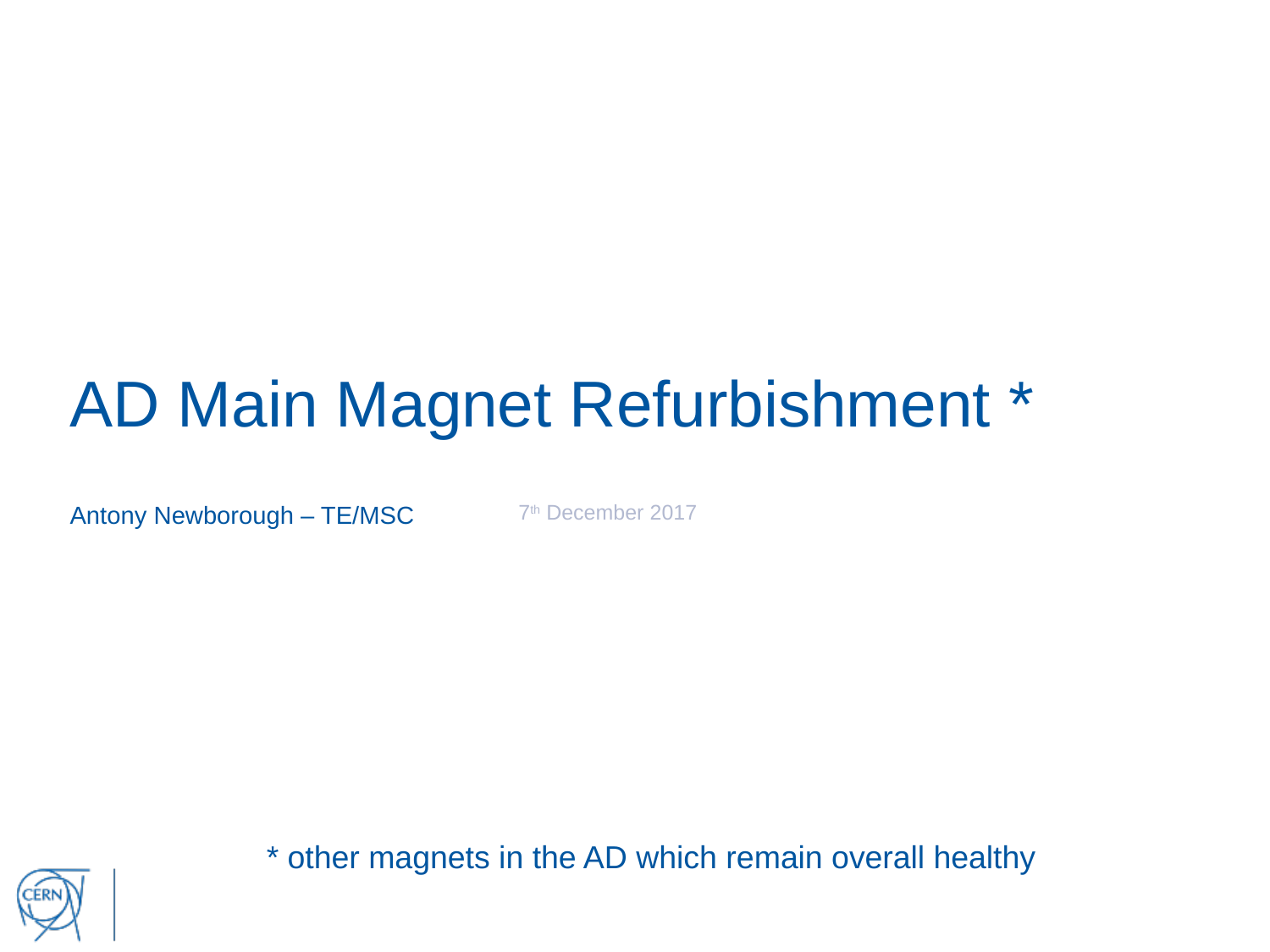

# AD Main Magnet Refurbishment *
Antony Newborough – TE/MSC
7th December 2017
* other magnets in the AD which remain overall healthy